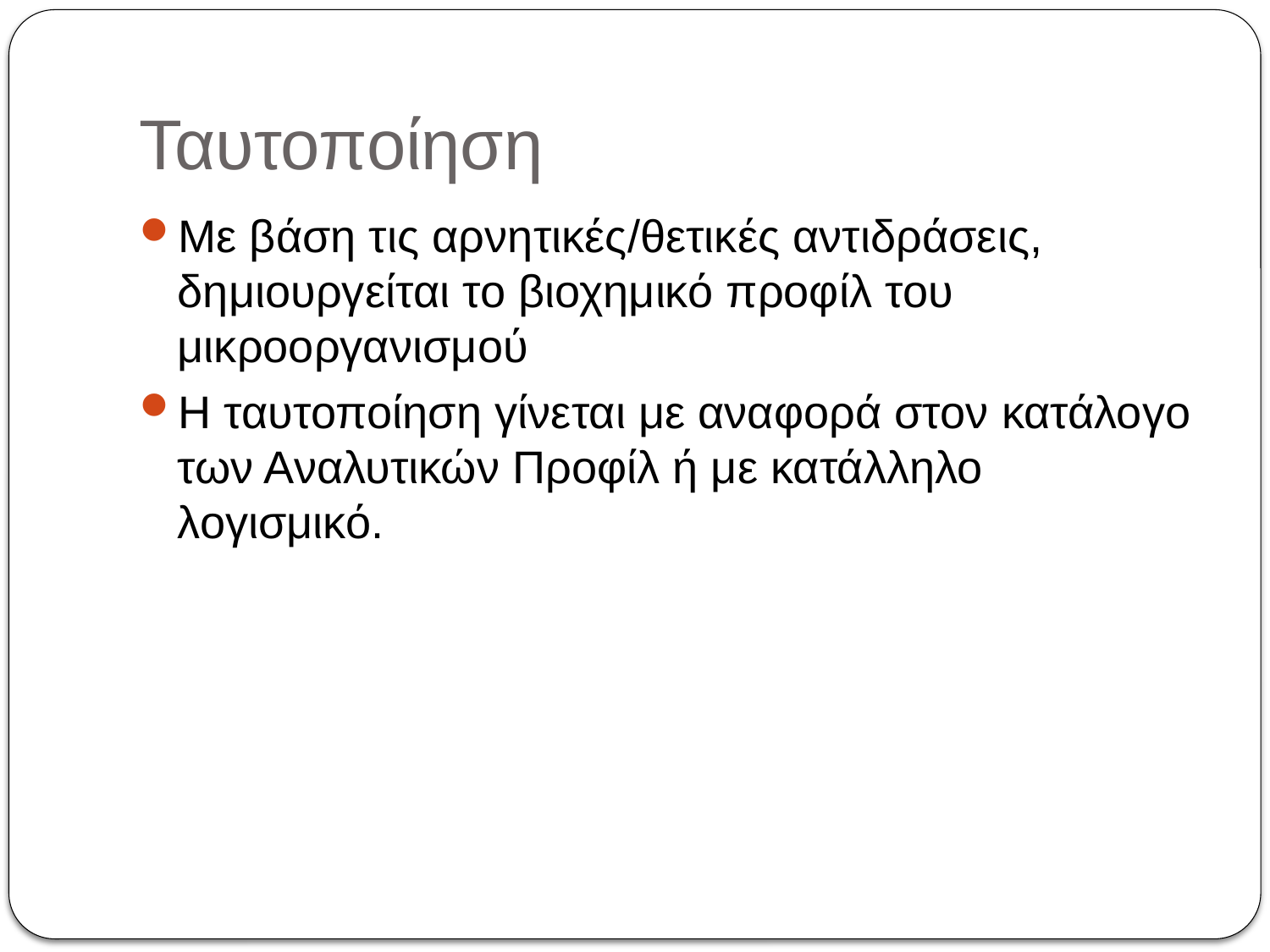

# Ταυτοποίηση
Με βάση τις αρνητικές/θετικές αντιδράσεις, δημιουργείται το βιοχημικό προφίλ του μικροοργανισμού
Η ταυτοποίηση γίνεται με αναφορά στον κατάλογο των Αναλυτικών Προφίλ ή με κατάλληλο λογισμικό.